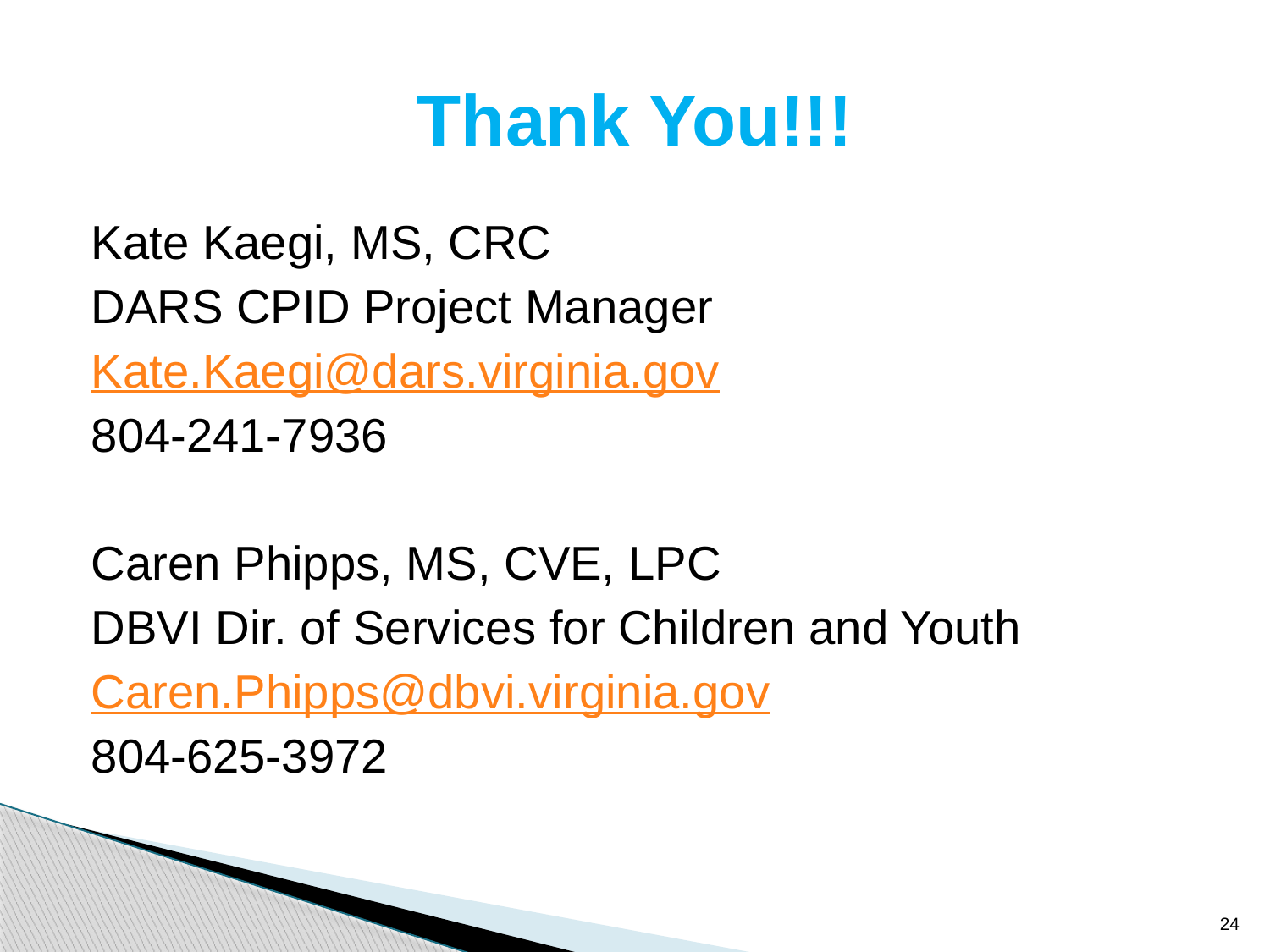

# Thank You!!!
Kate Kaegi, MS, CRC
DARS CPID Project Manager
Kate.Kaegi@dars.virginia.gov
804-241-7936

Caren Phipps, MS, CVE, LPC
DBVI Dir. of Services for Children and Youth
Caren.Phipps@dbvi.virginia.gov
804-625-3972

24